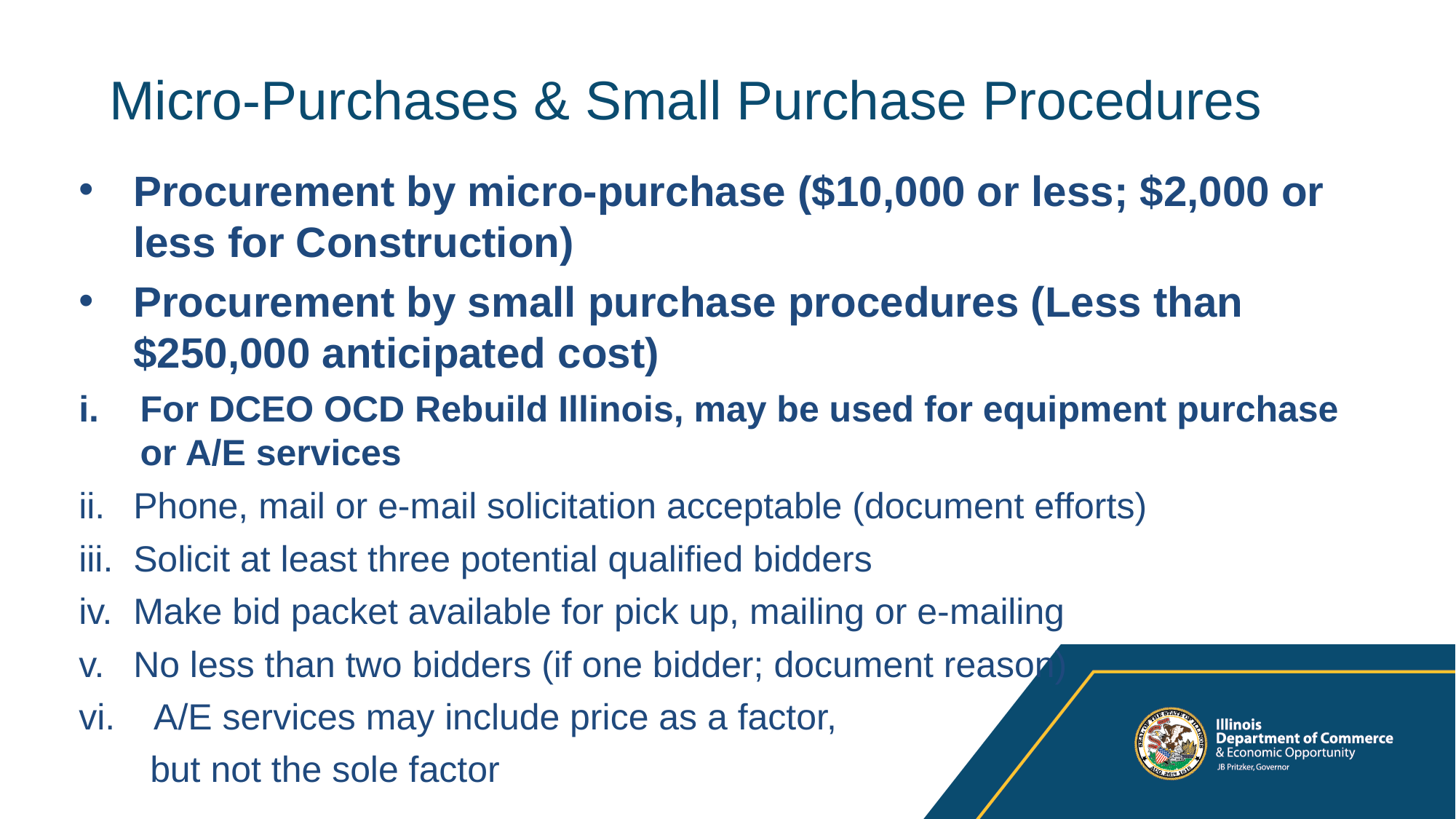

# Micro-Purchases & Small Purchase Procedures
Procurement by micro-purchase ($10,000 or less; $2,000 or less for Construction)
Procurement by small purchase procedures (Less than $250,000 anticipated cost)
For DCEO OCD Rebuild Illinois, may be used for equipment purchase or A/E services
Phone, mail or e-mail solicitation acceptable (document efforts)
Solicit at least three potential qualified bidders
Make bid packet available for pick up, mailing or e-mailing
No less than two bidders (if one bidder; document reason)
vi.    A/E services may include price as a factor,
       but not the sole factor